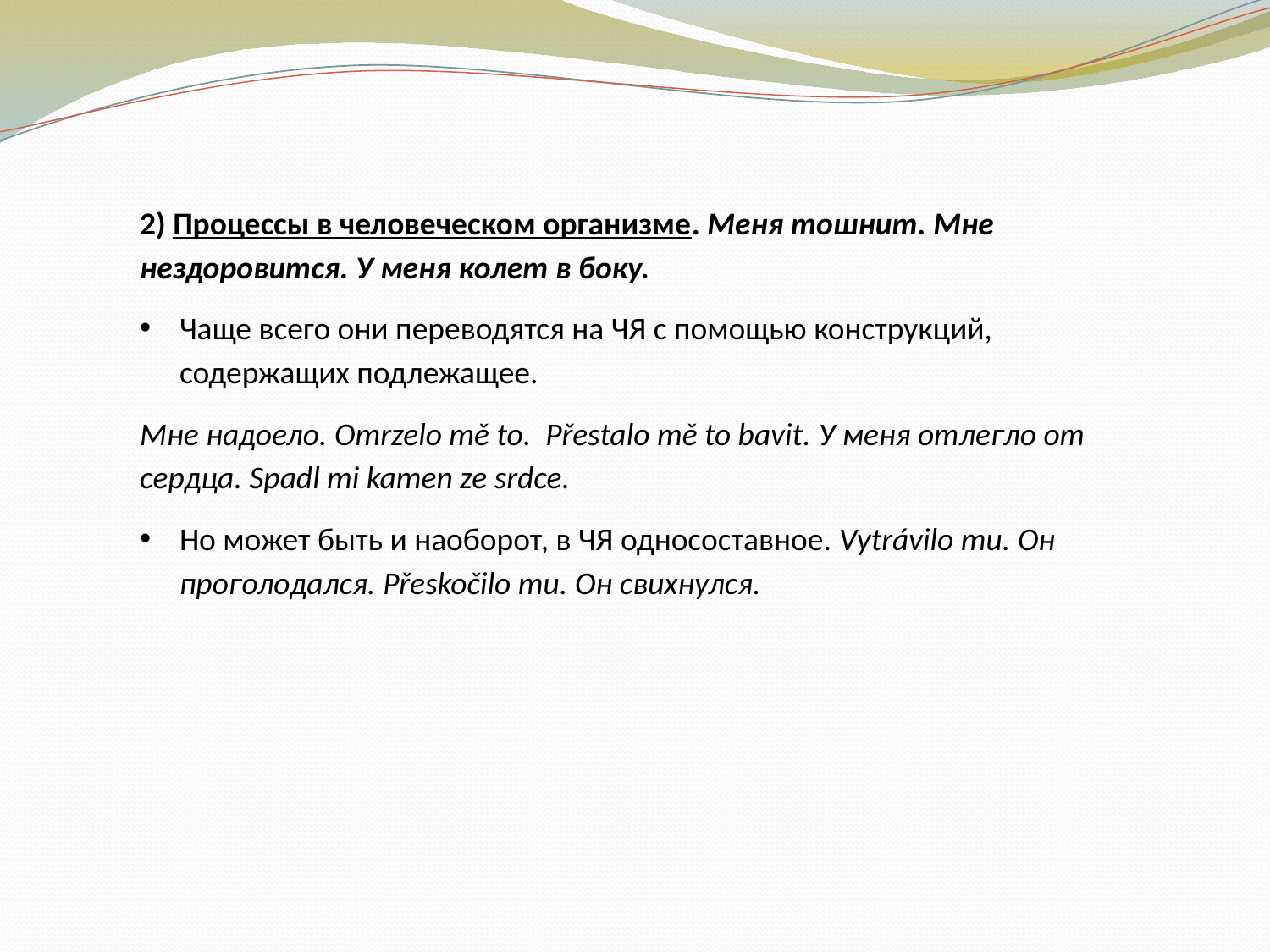

2) Процессы в человеческом организме. Меня тошнит. Мне нездоровится. У меня колет в боку.
Чаще всего они переводятся на ЧЯ с помощью конструкций, содержащих подлежащее.
Мне надоело. Omrzelo mě to.  Přestalo mě to bavit. У меня отлегло от сердца. Spadl mi kamen ze srdce.
Но может быть и наоборот, в ЧЯ односоставное. Vytrávilo mu. Он проголодался. Přeskočilo mu. Он свихнулся.